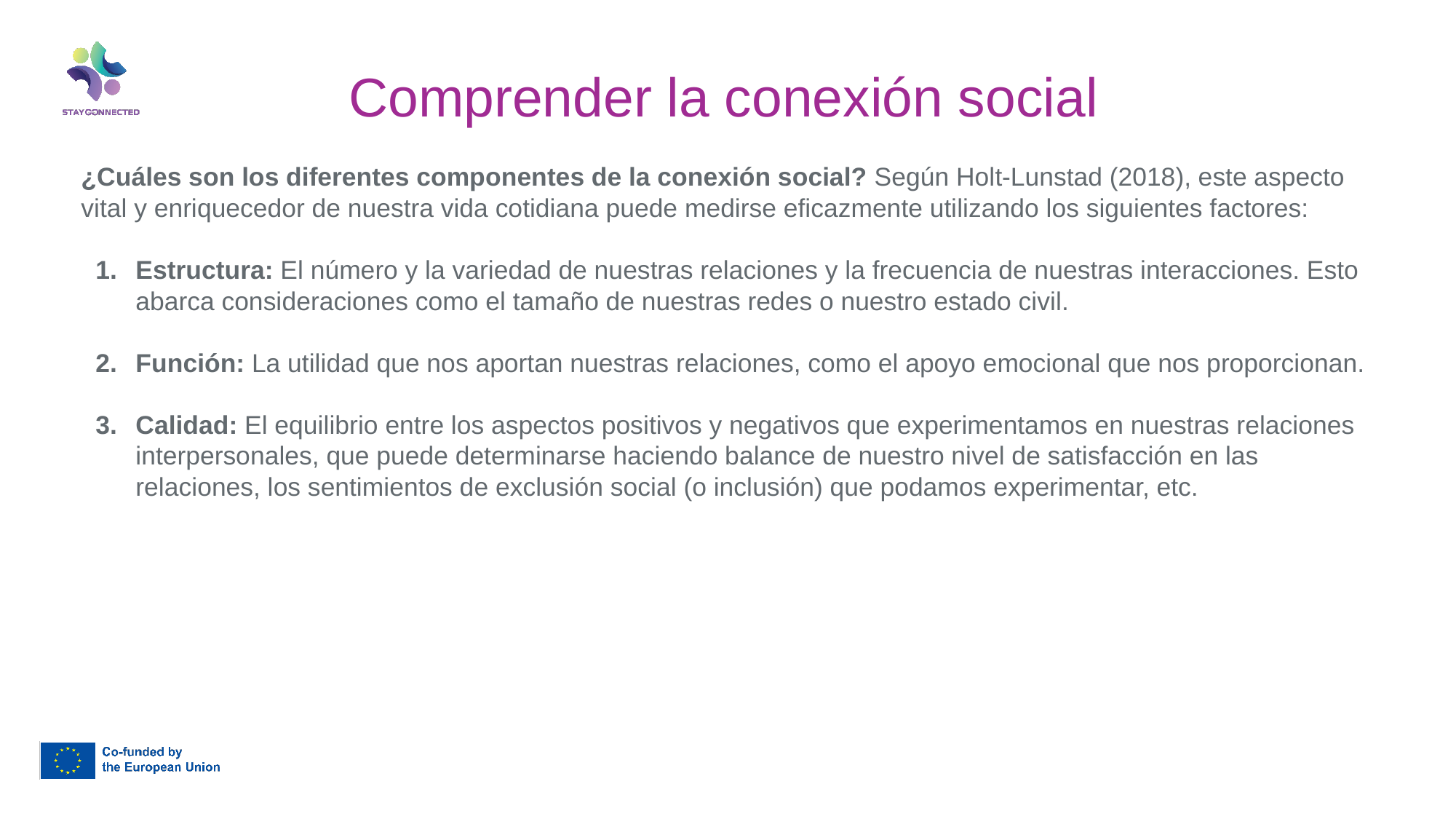

Comprender la conexión social
¿Cuáles son los diferentes componentes de la conexión social? Según Holt-Lunstad (2018), este aspecto vital y enriquecedor de nuestra vida cotidiana puede medirse eficazmente utilizando los siguientes factores:

Estructura: El número y la variedad de nuestras relaciones y la frecuencia de nuestras interacciones. Esto abarca consideraciones como el tamaño de nuestras redes o nuestro estado civil.

Función: La utilidad que nos aportan nuestras relaciones, como el apoyo emocional que nos proporcionan.

Calidad: El equilibrio entre los aspectos positivos y negativos que experimentamos en nuestras relaciones interpersonales, que puede determinarse haciendo balance de nuestro nivel de satisfacción en las relaciones, los sentimientos de exclusión social (o inclusión) que podamos experimentar, etc.